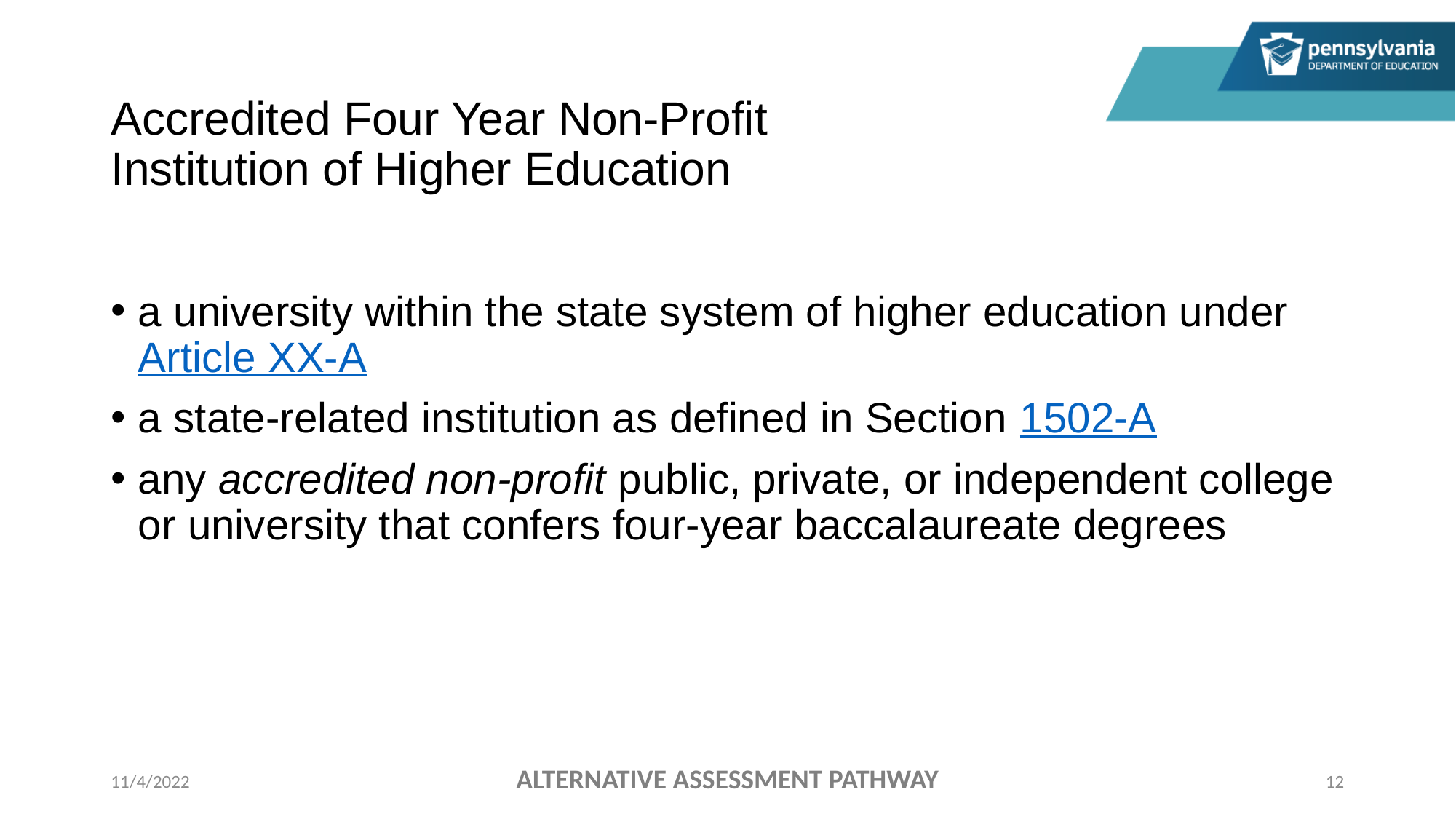

# Accredited Four Year Non-Profit Institution of Higher Education

a university within the state system of higher education under Article XX-A
a state-related institution as defined in Section 1502-A
any accredited non-profit public, private, or independent college or university that confers four-year baccalaureate degrees
ALTERNATIVE ASSESSMENT PATHWAY
11/4/2022
12